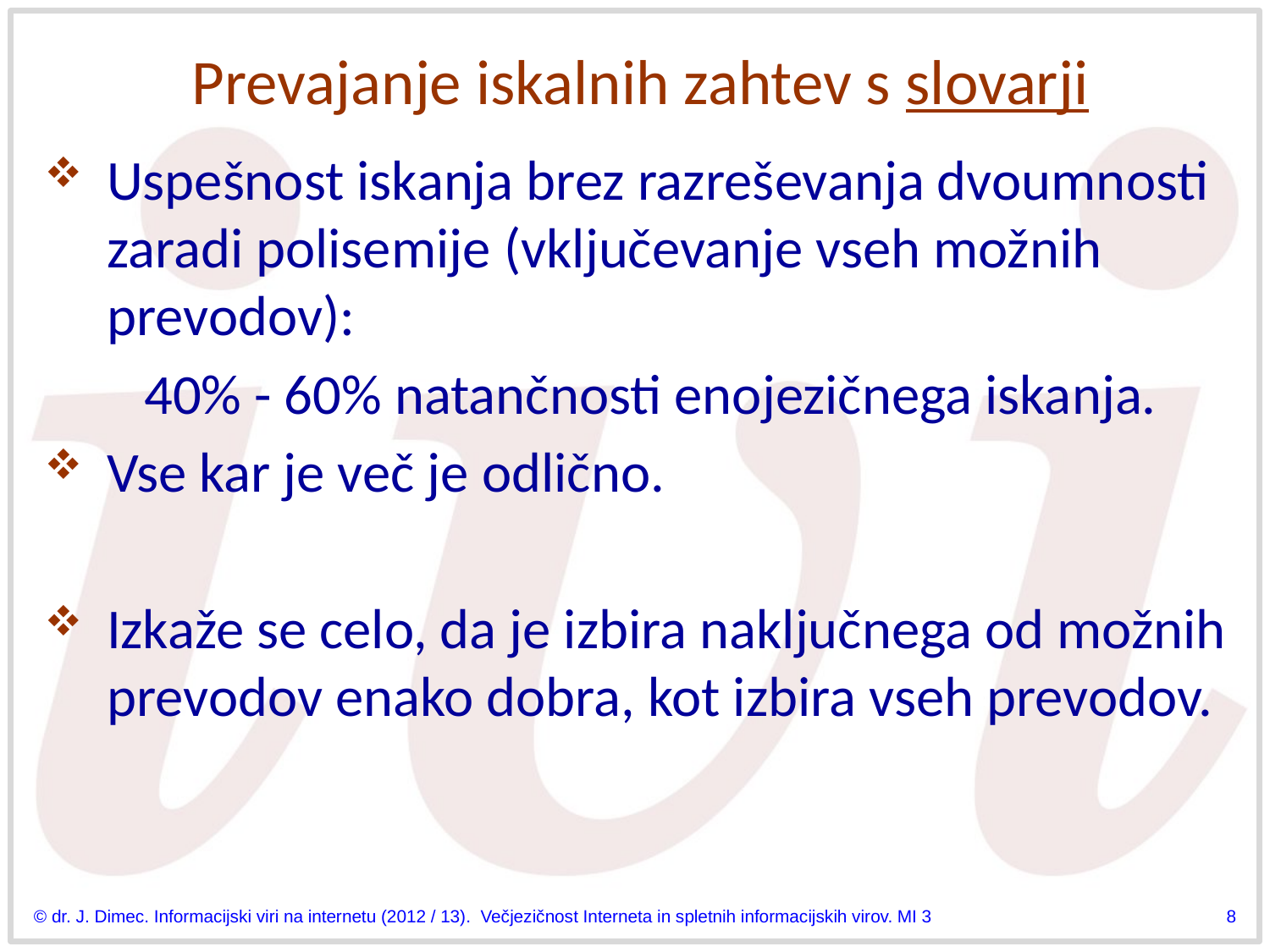

# Prevajanje iskalnih zahtev s slovarji
Uspešnost iskanja brez razreševanja dvoumnosti zaradi polisemije (vključevanje vseh možnih prevodov):
 40% - 60% natančnosti enojezičnega iskanja.
Vse kar je več je odlično.

Izkaže se celo, da je izbira naključnega od možnih prevodov enako dobra, kot izbira vseh prevodov.
© dr. J. Dimec. Informacijski viri na internetu (2012 / 13).  Večjezičnost Interneta in spletnih informacijskih virov. MI 3
8